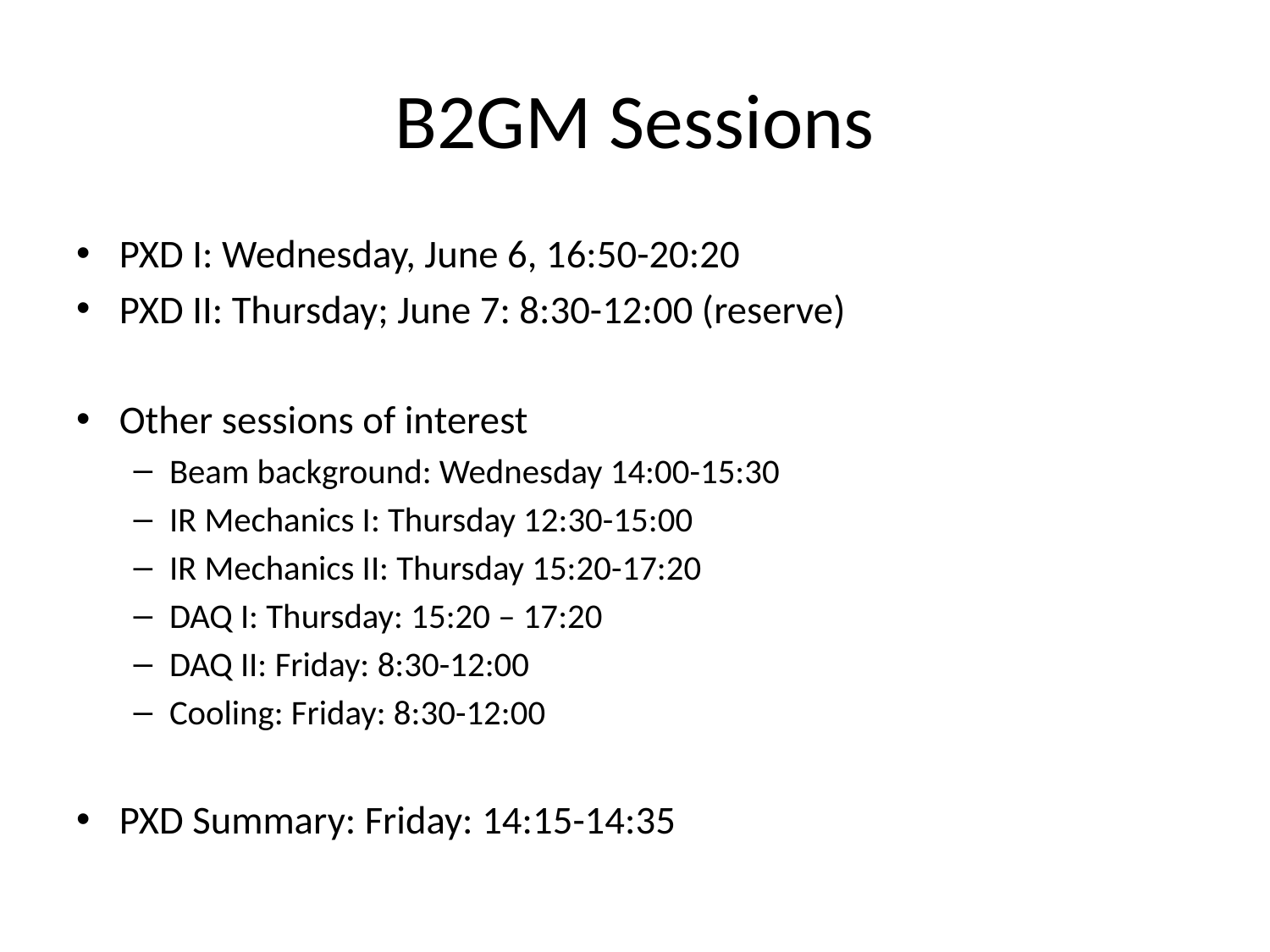

# B2GM Sessions
PXD I: Wednesday, June 6, 16:50-20:20
PXD II: Thursday; June 7: 8:30-12:00 (reserve)

Other sessions of interest
Beam background: Wednesday 14:00-15:30
IR Mechanics I: Thursday 12:30-15:00
IR Mechanics II: Thursday 15:20-17:20
DAQ I: Thursday: 15:20 – 17:20
DAQ II: Friday: 8:30-12:00
Cooling: Friday: 8:30-12:00

PXD Summary: Friday: 14:15-14:35